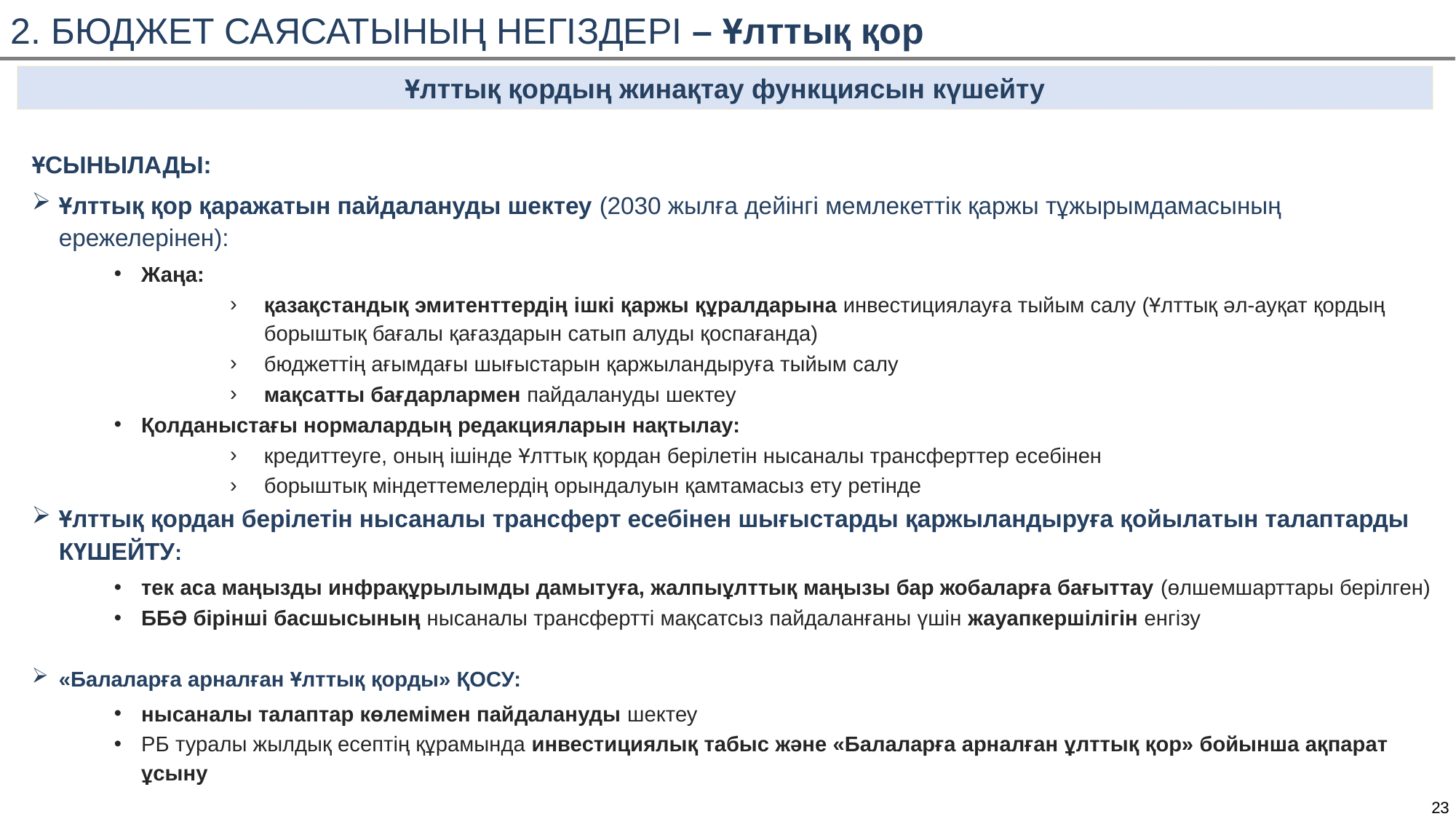

Тиімділік:
2. БЮДЖЕТ САЯСАТЫНЫҢ НЕГІЗДЕРІ – Ұлттық қор
Ұлттық қордың жинақтау функциясын күшейту
ҰСЫНЫЛАДЫ:
Ұлттық қор қаражатын пайдалануды шектеу (2030 жылға дейінгі мемлекеттік қаржы тұжырымдамасының ережелерінен):
Жаңа:
қазақстандық эмитенттердің ішкі қаржы құралдарына инвестициялауға тыйым салу (Ұлттық әл-ауқат қордың борыштық бағалы қағаздарын сатып алуды қоспағанда)
бюджеттің ағымдағы шығыстарын қаржыландыруға тыйым салу
мақсатты бағдарлармен пайдалануды шектеу
Қолданыстағы нормалардың редакцияларын нақтылау:
кредиттеуге, оның ішінде Ұлттық қордан берілетін нысаналы трансферттер есебінен
борыштық міндеттемелердің орындалуын қамтамасыз ету ретінде
Ұлттық қордан берілетін нысаналы трансферт есебінен шығыстарды қаржыландыруға қойылатын талаптарды КҮШЕЙТУ:
тек аса маңызды инфрақұрылымды дамытуға, жалпыұлттық маңызы бар жобаларға бағыттау (өлшемшарттары берілген)
ББӘ бірінші басшысының нысаналы трансфертті мақсатсыз пайдаланғаны үшін жауапкершілігін енгізу

«Балаларға арналған Ұлттық қорды» ҚОСУ:
нысаналы талаптар көлемімен пайдалануды шектеу
РБ туралы жылдық есептің құрамында инвестициялық табыс және «Балаларға арналған ұлттық қор» бойынша ақпарат ұсыну